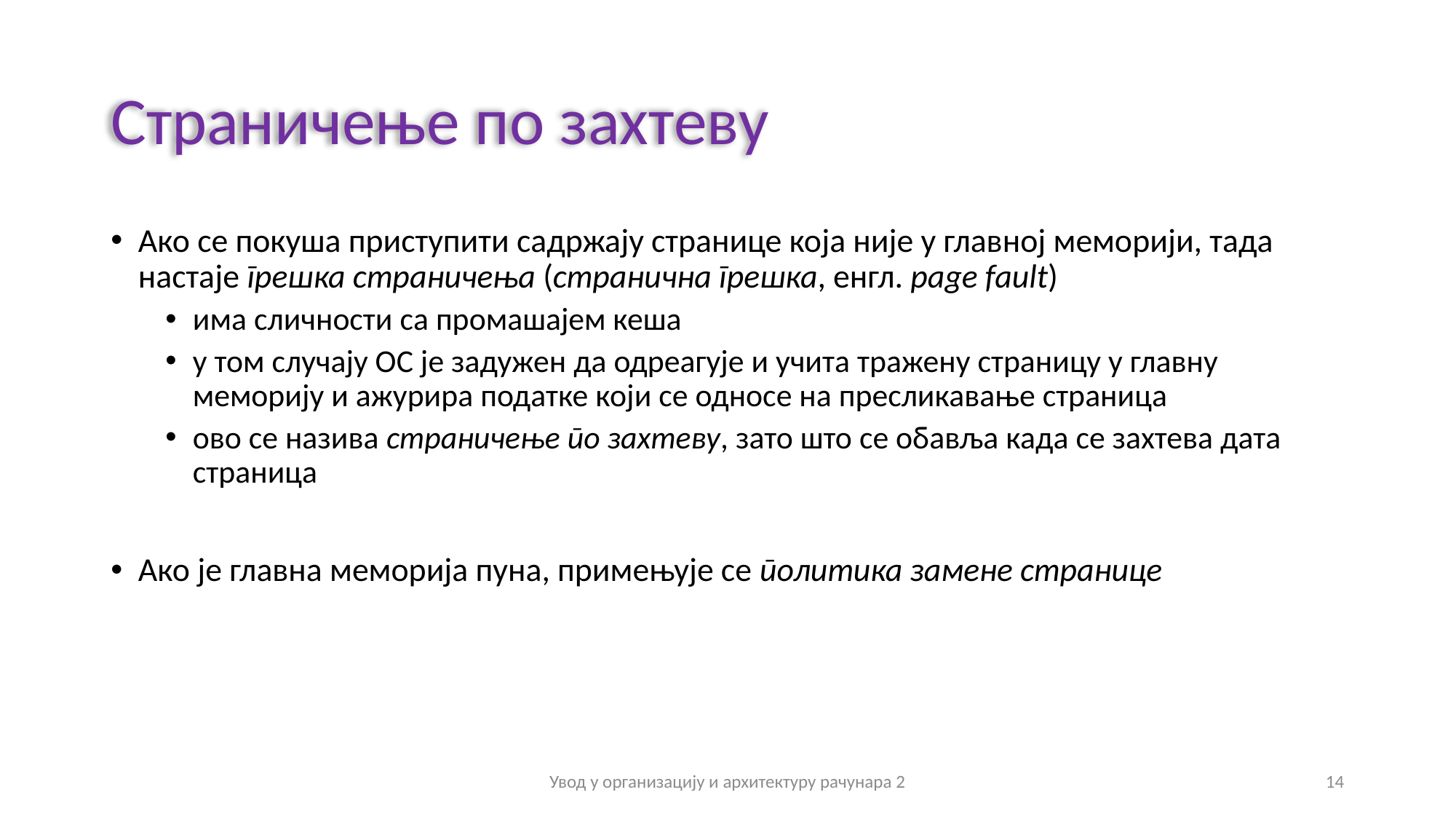

# Страничење по захтеву
Ако се покуша приступити садржају странице која није у главној меморији, тада настаје грешка страничења (странична грешка, енгл. page fault)
има сличности са промашајем кеша
у том случају ОС је задужен да одреагује и учита тражену страницу у главну меморију и ажурира податке који се односе на пресликавање страница
ово се назива страничење по захтеву, зато што се обавља када се захтева дата страница

Ако је главна меморија пуна, примењује се политика замене странице
Увод у организацију и архитектуру рачунара 2
14